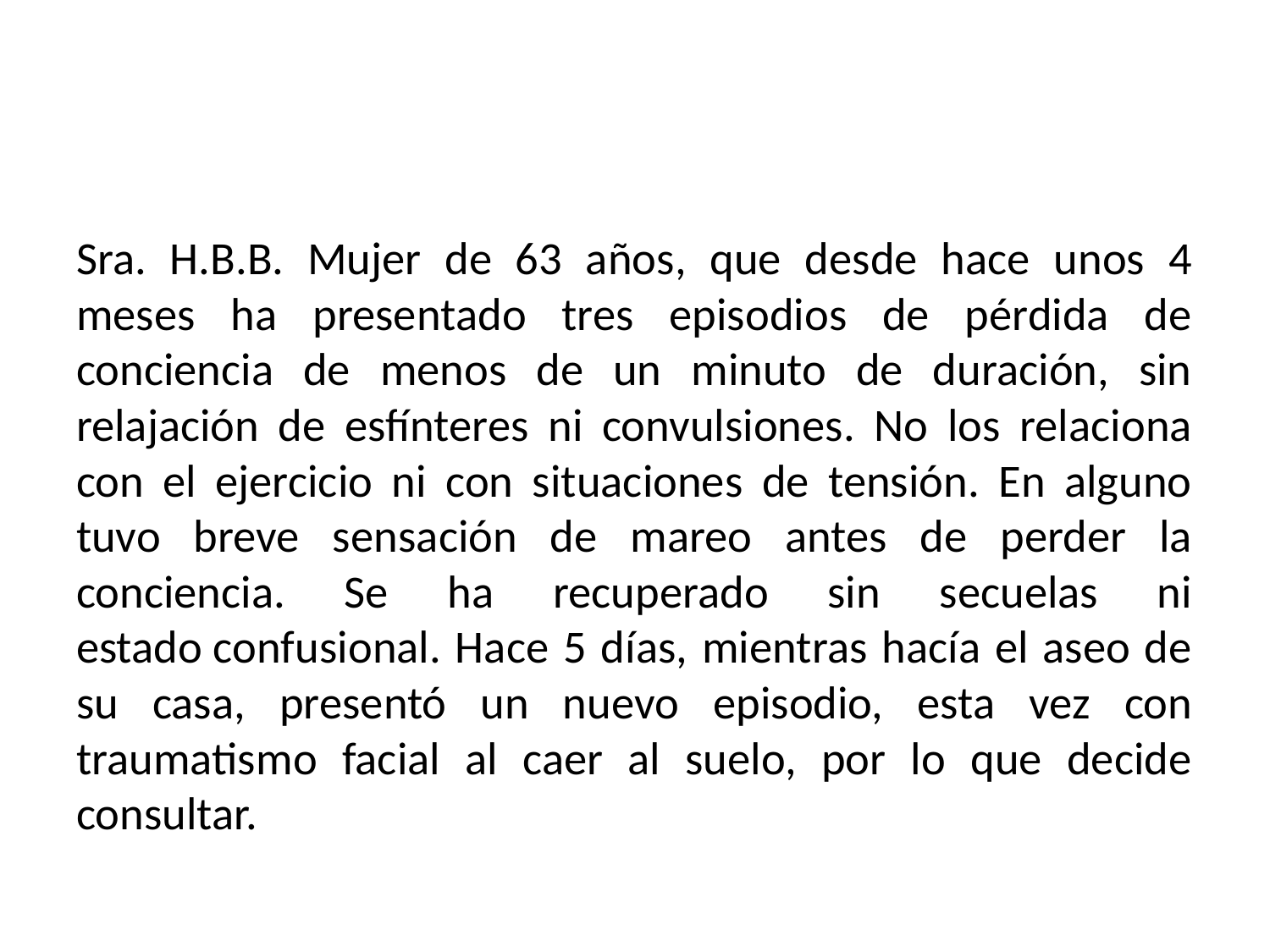

Sra. H.B.B. Mujer de 63 años, que desde hace unos 4 meses ha presentado tres episodios de pérdida de conciencia de menos de un minuto de duración, sin relajación de esfínteres ni convulsiones. No los relaciona con el ejercicio ni con situaciones de tensión. En alguno tuvo breve sensación de mareo antes de perder la conciencia. Se ha recuperado sin secuelas ni estado confusional. Hace 5 días, mientras hacía el aseo de su casa, presentó un nuevo episodio, esta vez con traumatismo facial al caer al suelo, por lo que decide consultar.